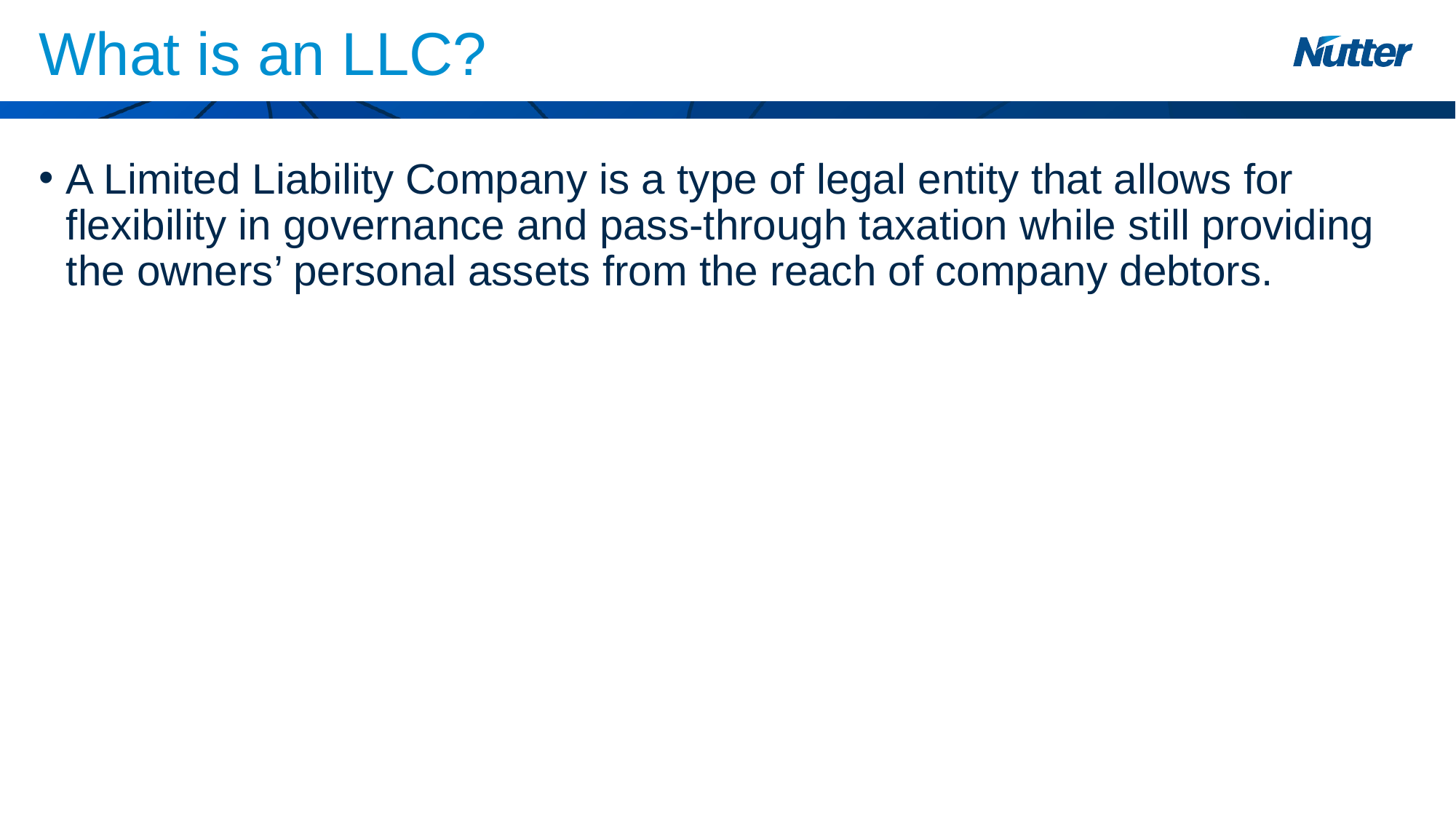

# What is an LLC?
A Limited Liability Company is a type of legal entity that allows for flexibility in governance and pass-through taxation while still providing the owners’ personal assets from the reach of company debtors.